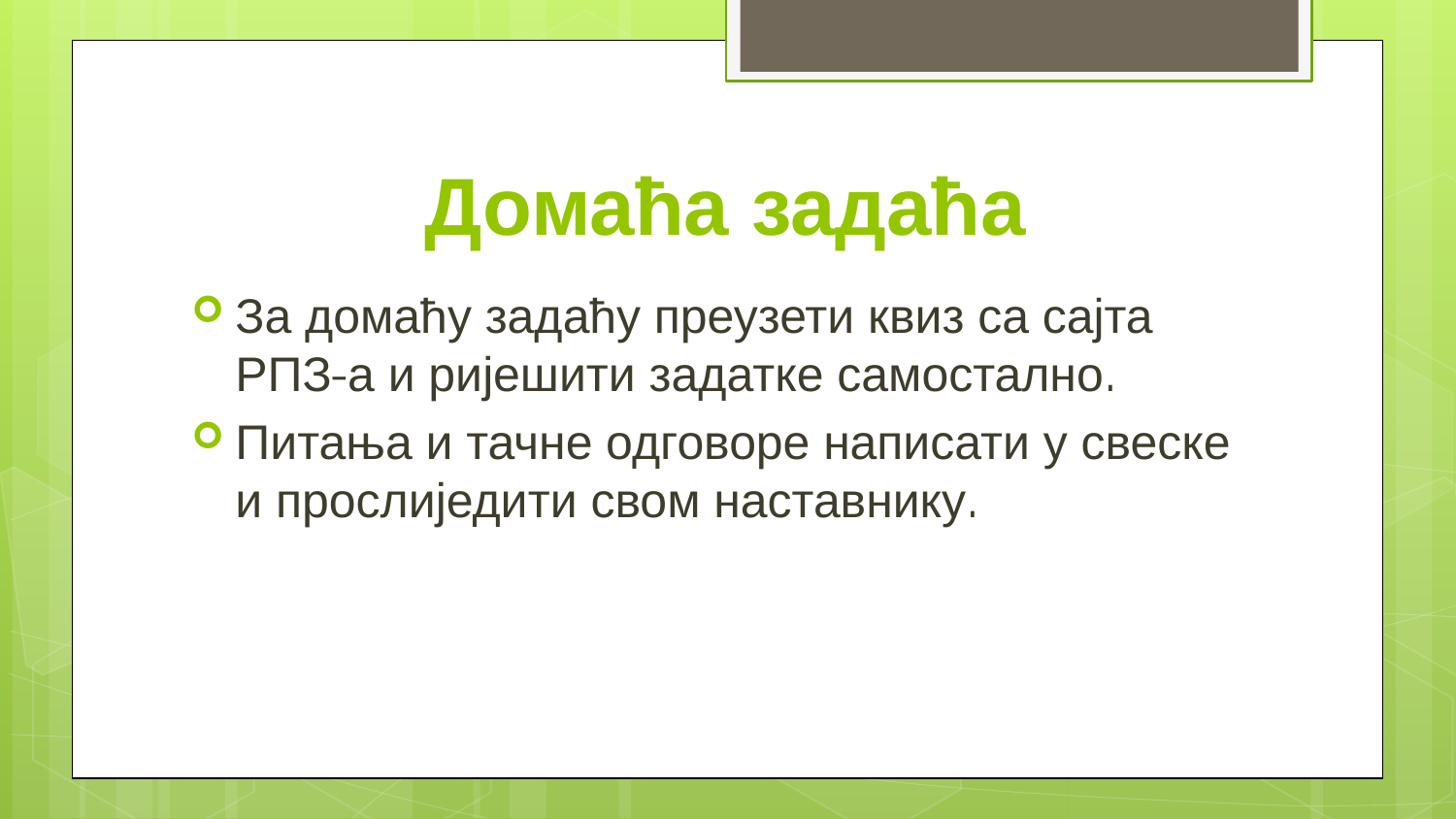

# Домаћа задаћа
За домаћу задаћу преузети квиз са сајта РПЗ-а и ријешити задатке самостално.
Питања и тачне одговоре написати у свеске и прослиједити свом наставнику.